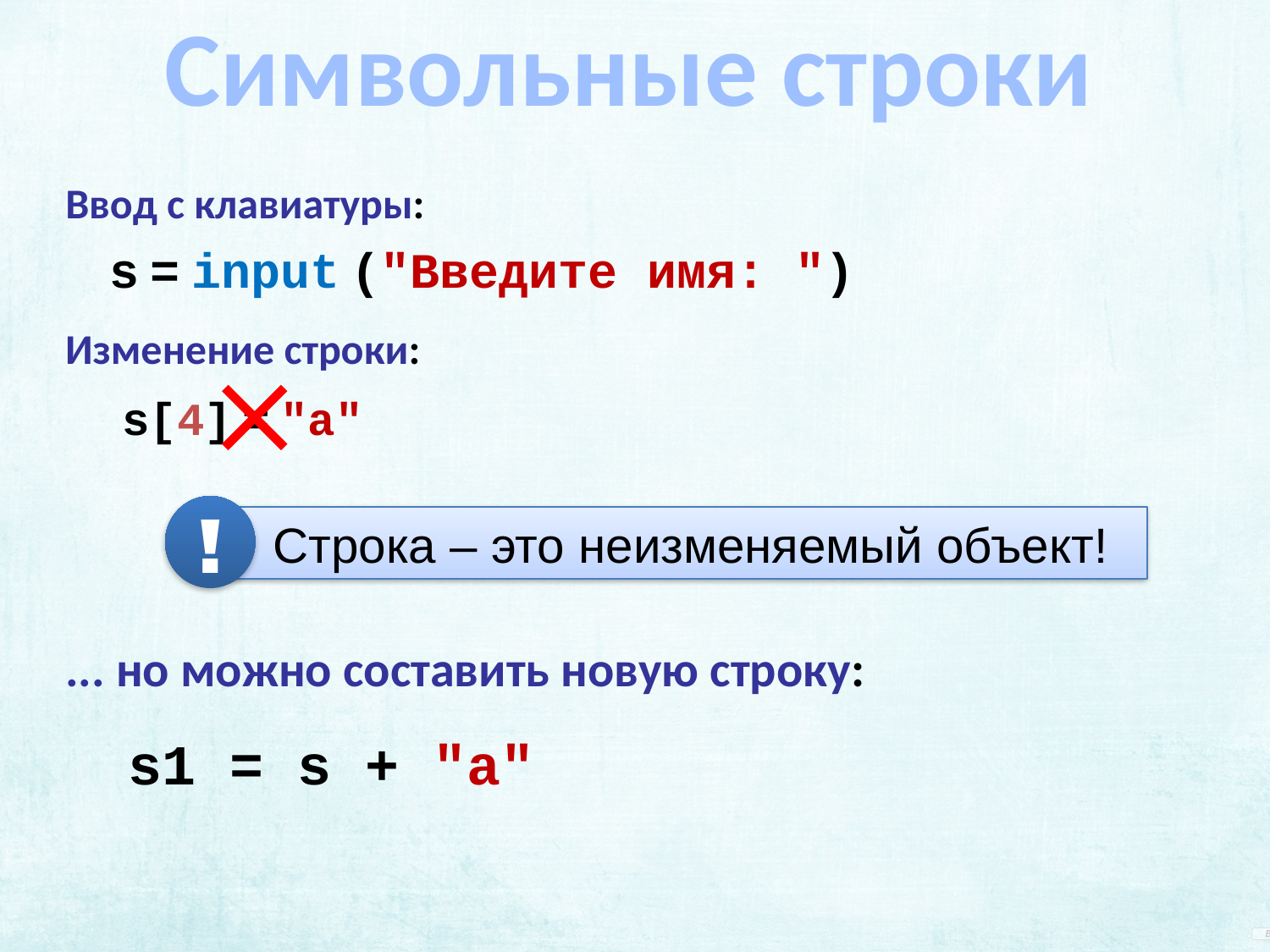

Символьные строки
Ввод с клавиатуры:
s = input ("Введите имя: ")
Изменение строки:

s[4] = "a"
!
  Строка – это неизменяемый объект!
... но можно составить новую строку:
s1 = s + "a"